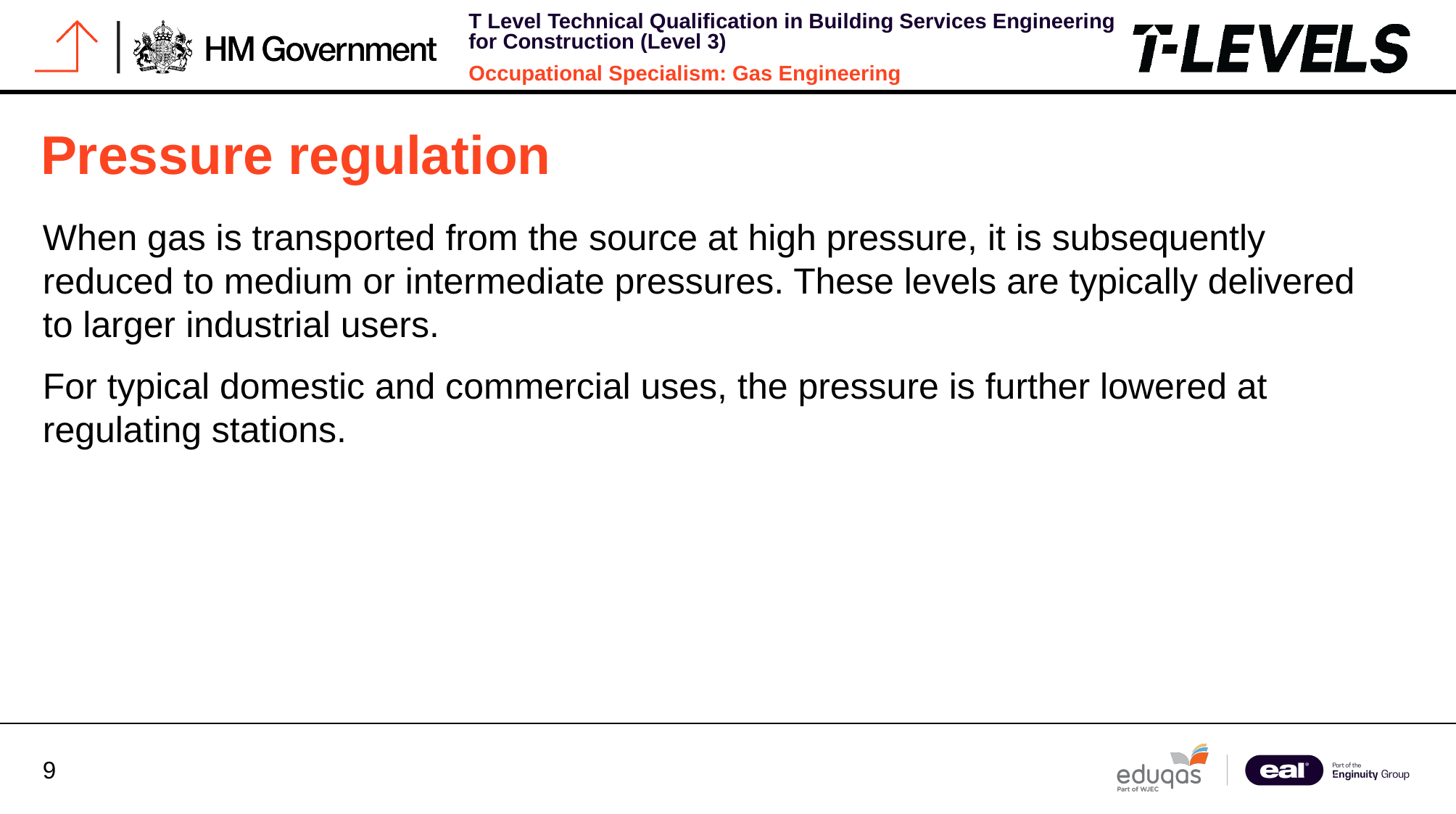

# Pressure regulation
When gas is transported from the source at high pressure, it is subsequently reduced to medium or intermediate pressures. These levels are typically delivered to larger industrial users.
For typical domestic and commercial uses, the pressure is further lowered at regulating stations.